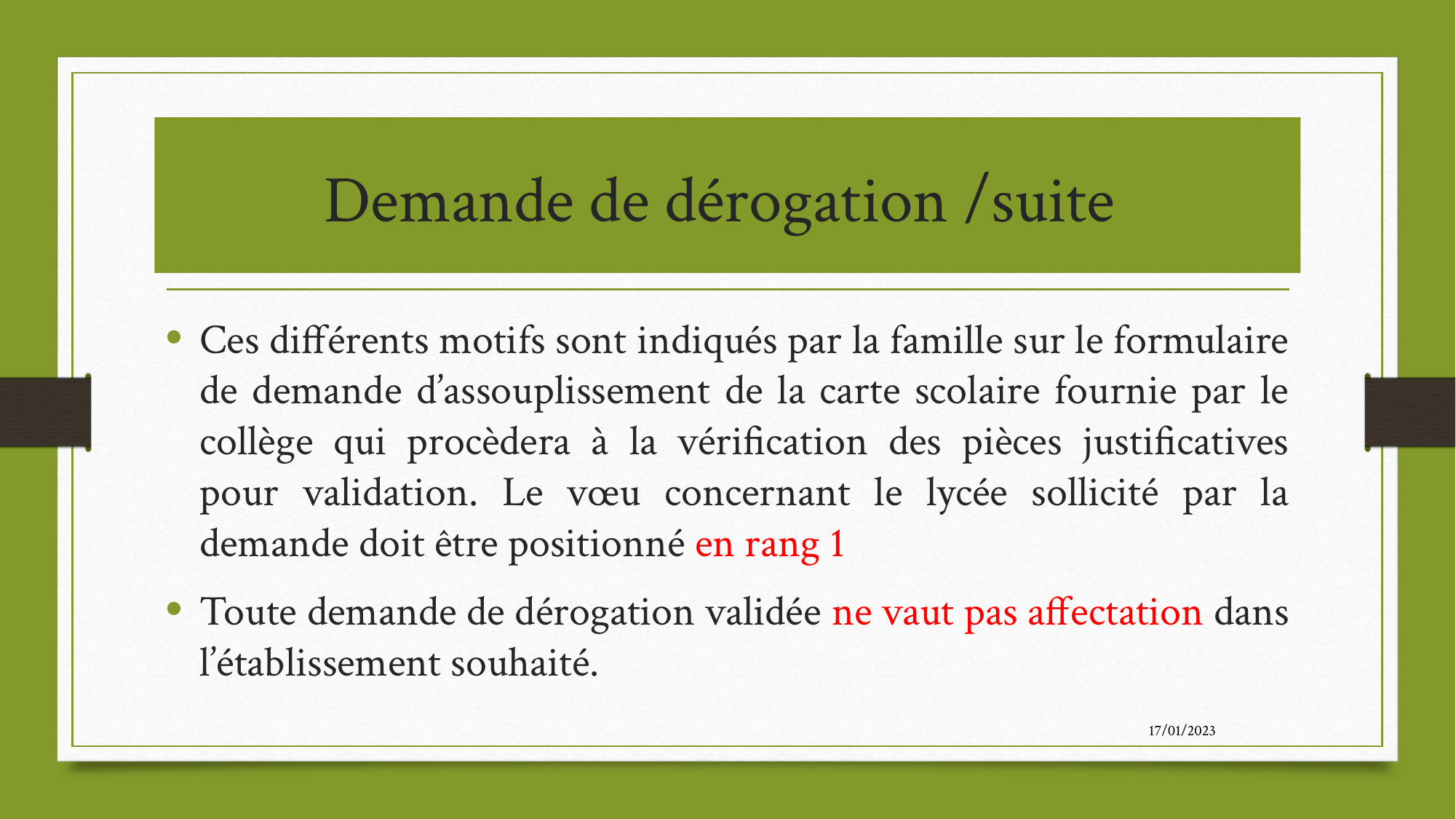

# Demande de dérogation /suite
Ces différents motifs sont indiqués par la famille sur le formulaire de demande d’assouplissement de la carte scolaire fournie par le collège qui procèdera à la vérification des pièces justificatives pour validation. Le vœu concernant le lycée sollicité par la demande doit être positionné en rang 1
Toute demande de dérogation validée ne vaut pas affectation dans l’établissement souhaité.

17/01/2023